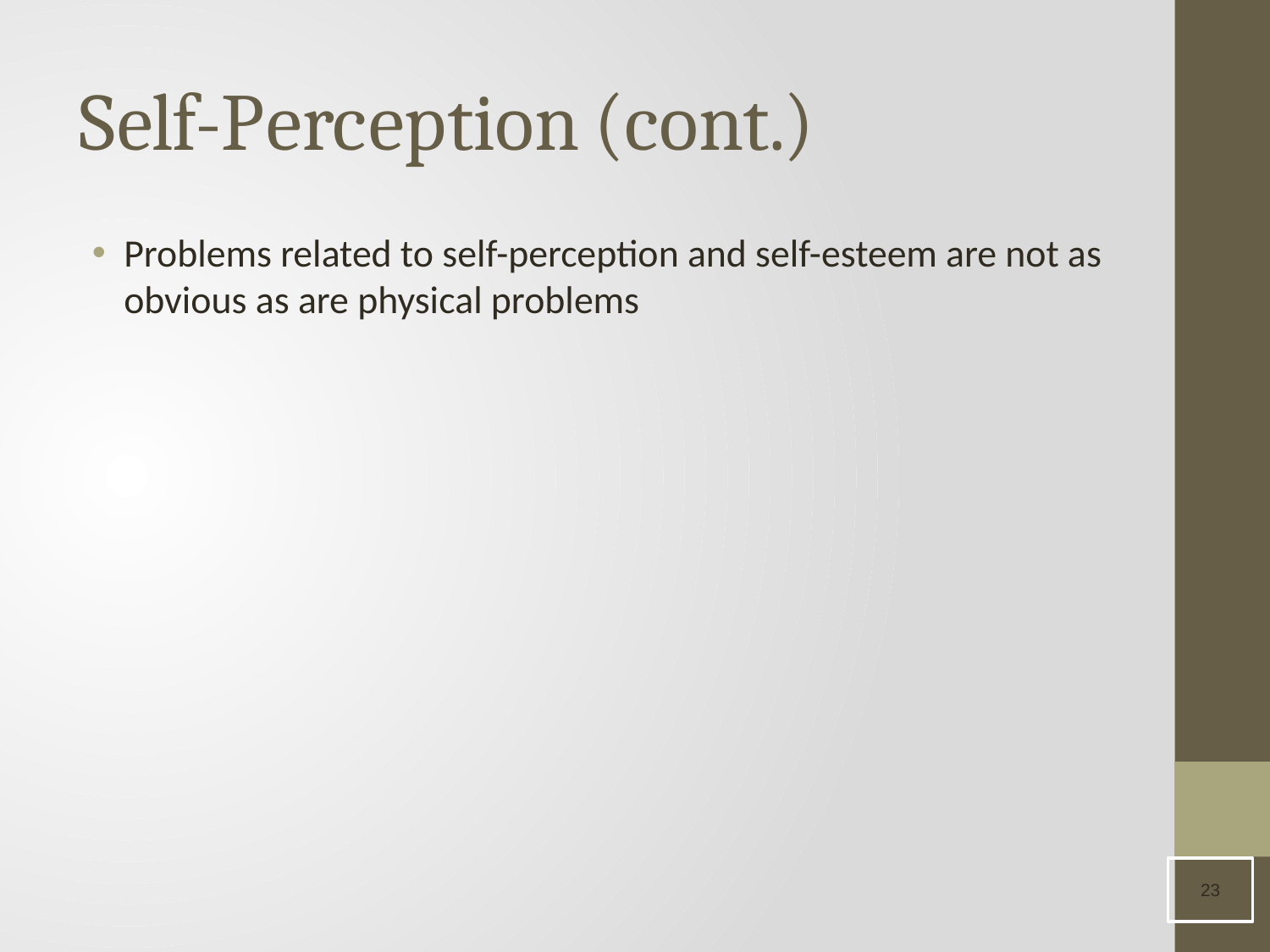

# Self-Perception (cont.)
Problems related to self-perception and self-esteem are not as obvious as are physical problems
23